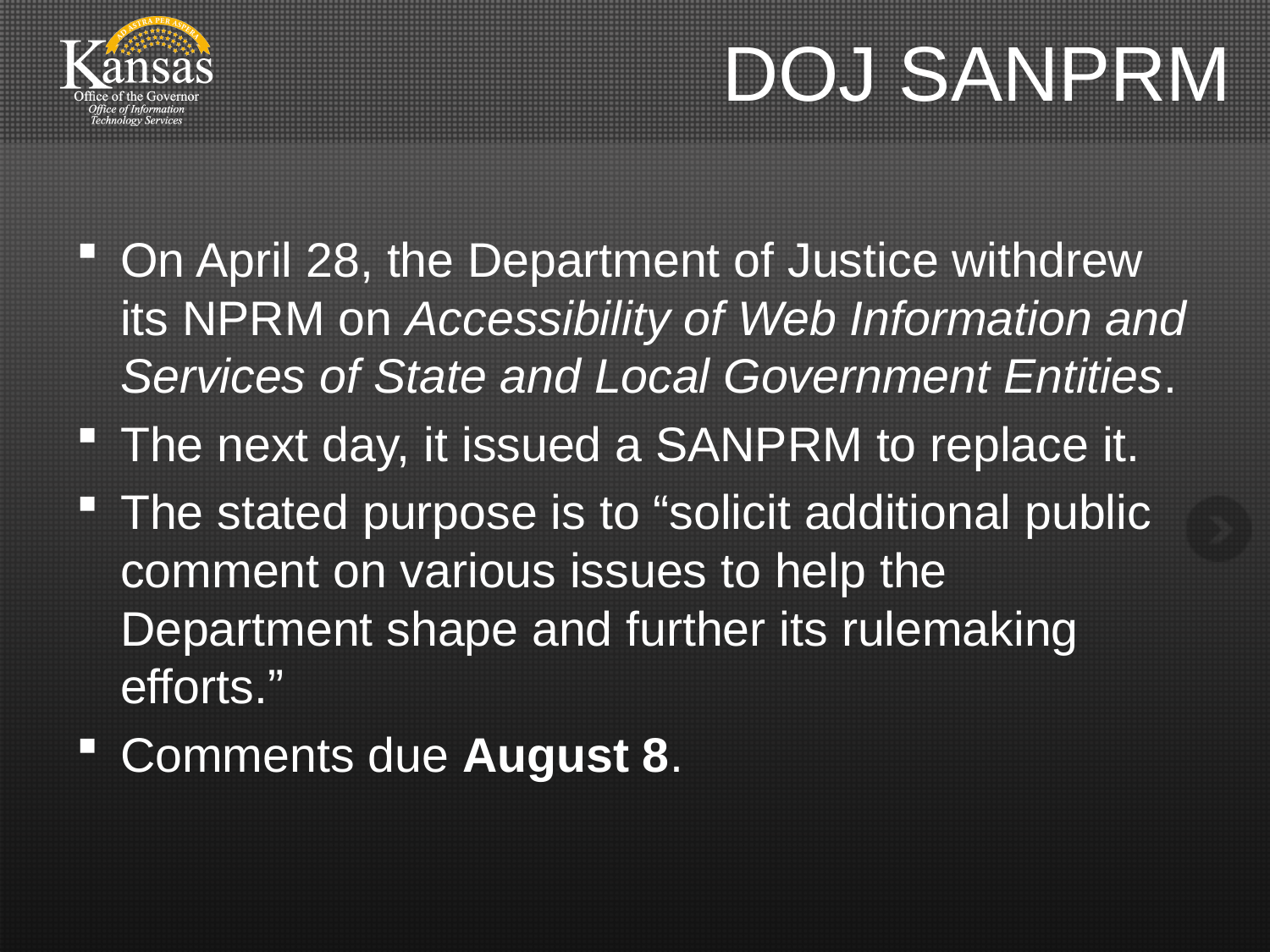

# DOJ SANPRM
On April 28, the Department of Justice withdrew its NPRM on Accessibility of Web Information and Services of State and Local Government Entities.
The next day, it issued a SANPRM to replace it.
The stated purpose is to “solicit additional public comment on various issues to help the Department shape and further its rulemaking efforts.”
Comments due August 8.